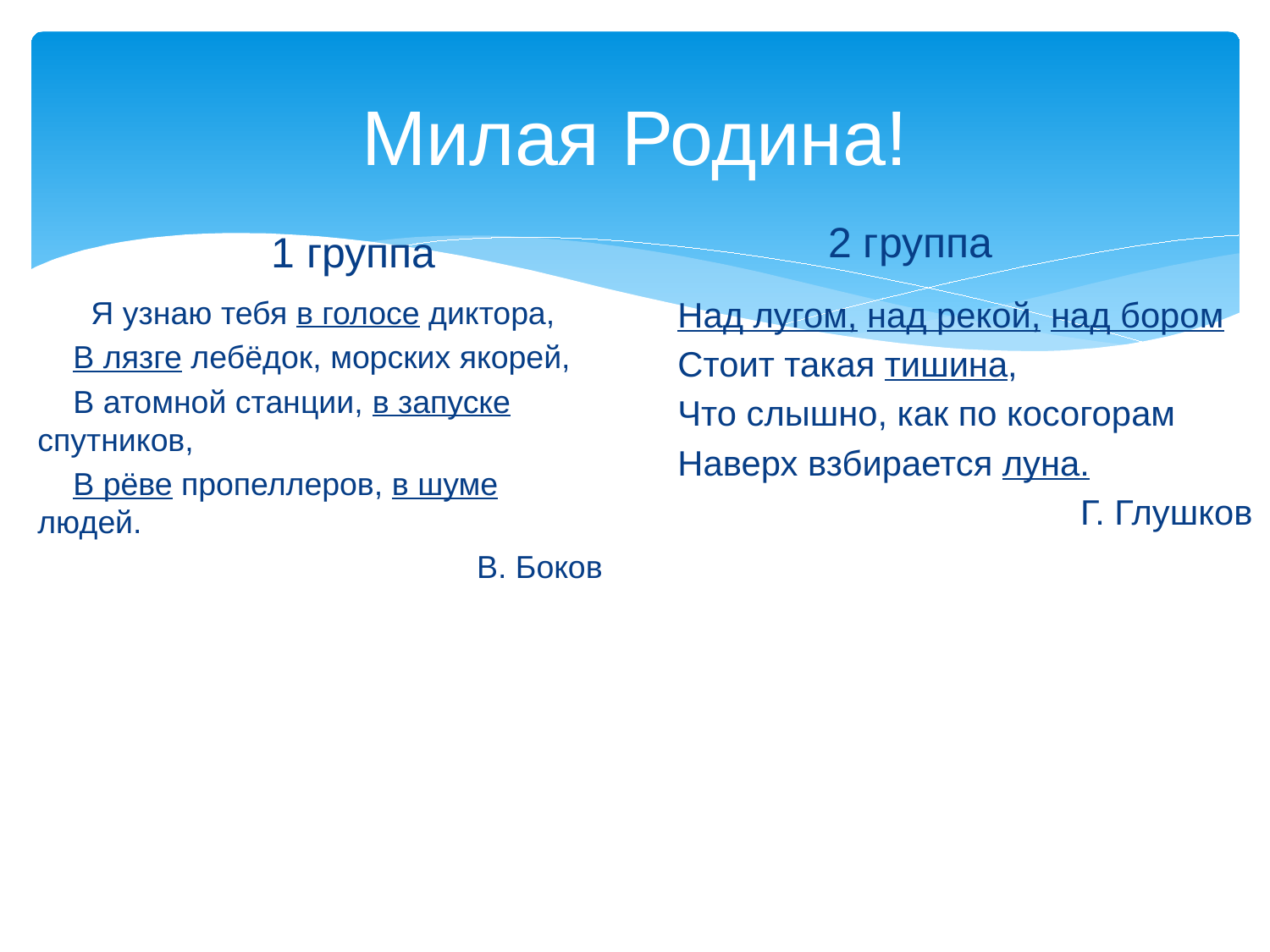

# Милая Родина!
2 группа
1 группа
      Я узнаю тебя в голосе диктора,
    В лязге лебёдок, морских якорей,
    В атомной станции, в запуске спутников,
    В рёве пропеллеров, в шуме людей.
 В. Боков
Над лугом, над рекой, над бором
Стоит такая тишина,
Что слышно, как по косогорам
Наверх взбирается луна.
Г. Глушков